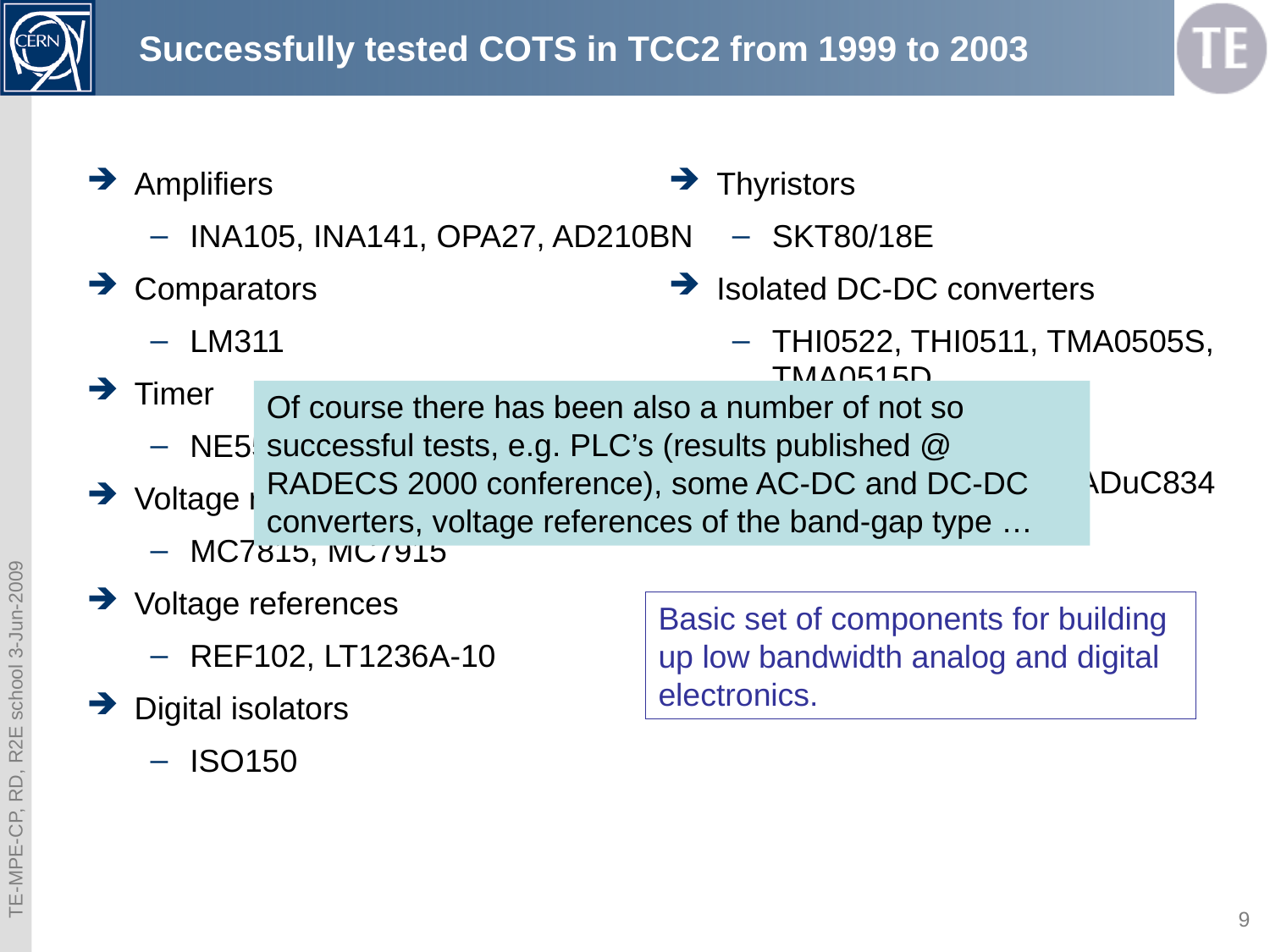

# Successfully tested COTS in TCC2 from 1999 to 2003
Amplifiers
INA105, INA141, OPA27, AD210BN
Comparators
LM311
Timer
NE556
Voltage regulators
MC7815, MC7915
Voltage references
REF102, LT1236A-10
Digital isolators
ISO150

Thyristors
SKT80/18E
Isolated DC-DC converters
THI0522, THI0511, TMA0505S, TMA0515D
Micro-converters
ADuC812, ADuC831, ADuC834

Of course there has been also a number of not so successful tests, e.g. PLC’s (results published @ RADECS 2000 conference), some AC-DC and DC-DC converters, voltage references of the band-gap type …
Basic set of components for building up low bandwidth analog and digital electronics.